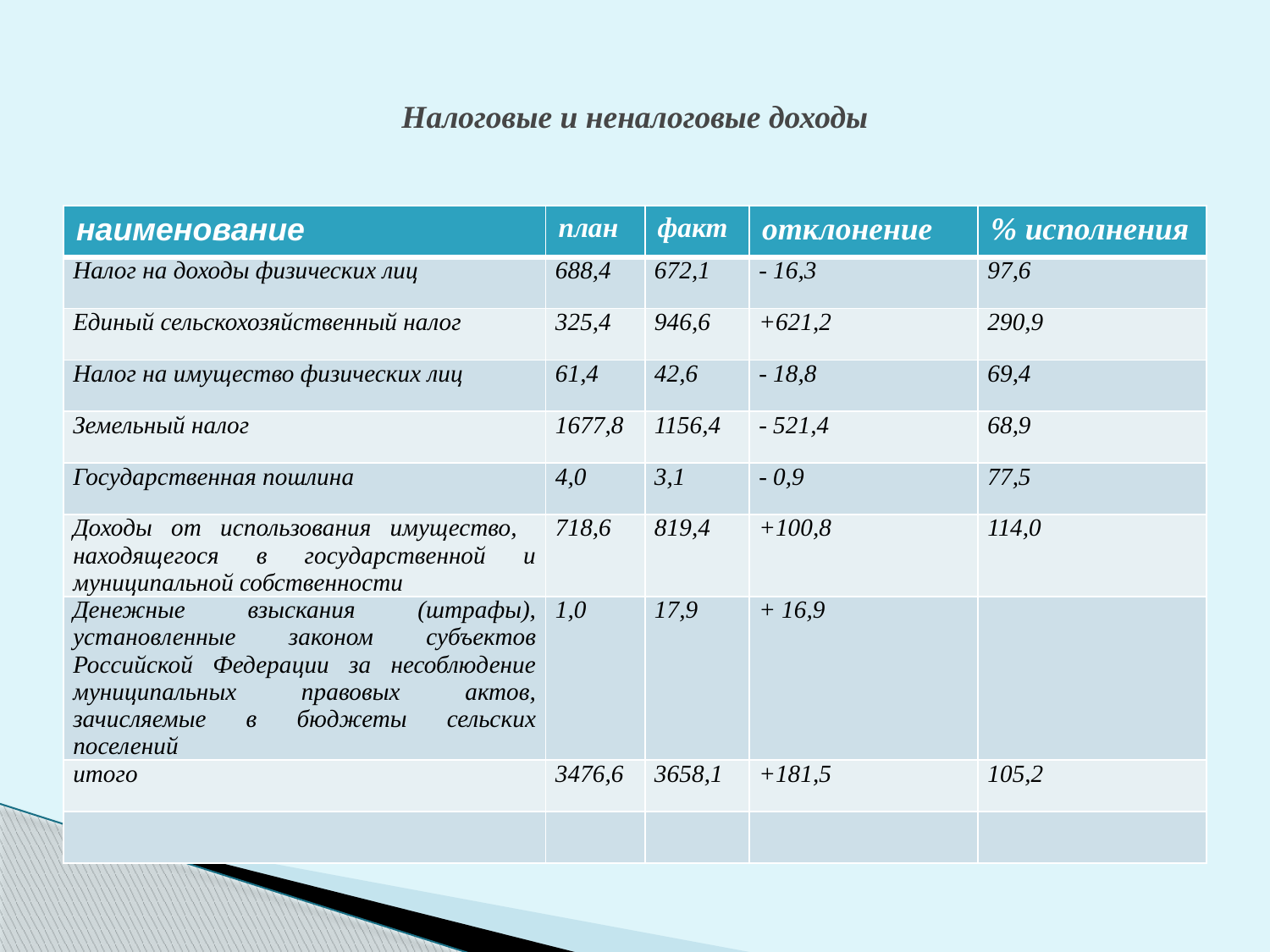

# Налоговые и неналоговые доходы
| наименование | план | факт | отклонение | % исполнения |
| --- | --- | --- | --- | --- |
| Налог на доходы физических лиц | 688,4 | 672,1 | - 16,3 | 97,6 |
| Единый сельскохозяйственный налог | 325,4 | 946,6 | +621,2 | 290,9 |
| Налог на имущество физических лиц | 61,4 | 42,6 | - 18,8 | 69,4 |
| Земельный налог | 1677,8 | 1156,4 | - 521,4 | 68,9 |
| Государственная пошлина | 4,0 | 3,1 | - 0,9 | 77,5 |
| Доходы от использования имущество, находящегося в государственной и муниципальной собственности | 718,6 | 819,4 | +100,8 | 114,0 |
| Денежные взыскания (штрафы), установленные законом субъектов Российской Федерации за несоблюдение муниципальных правовых актов, зачисляемые в бюджеты сельских поселений | 1,0 | 17,9 | + 16,9 |  |
| итого | 3476,6 | 3658,1 | +181,5 | 105,2 |
|  |  |  |  |  |